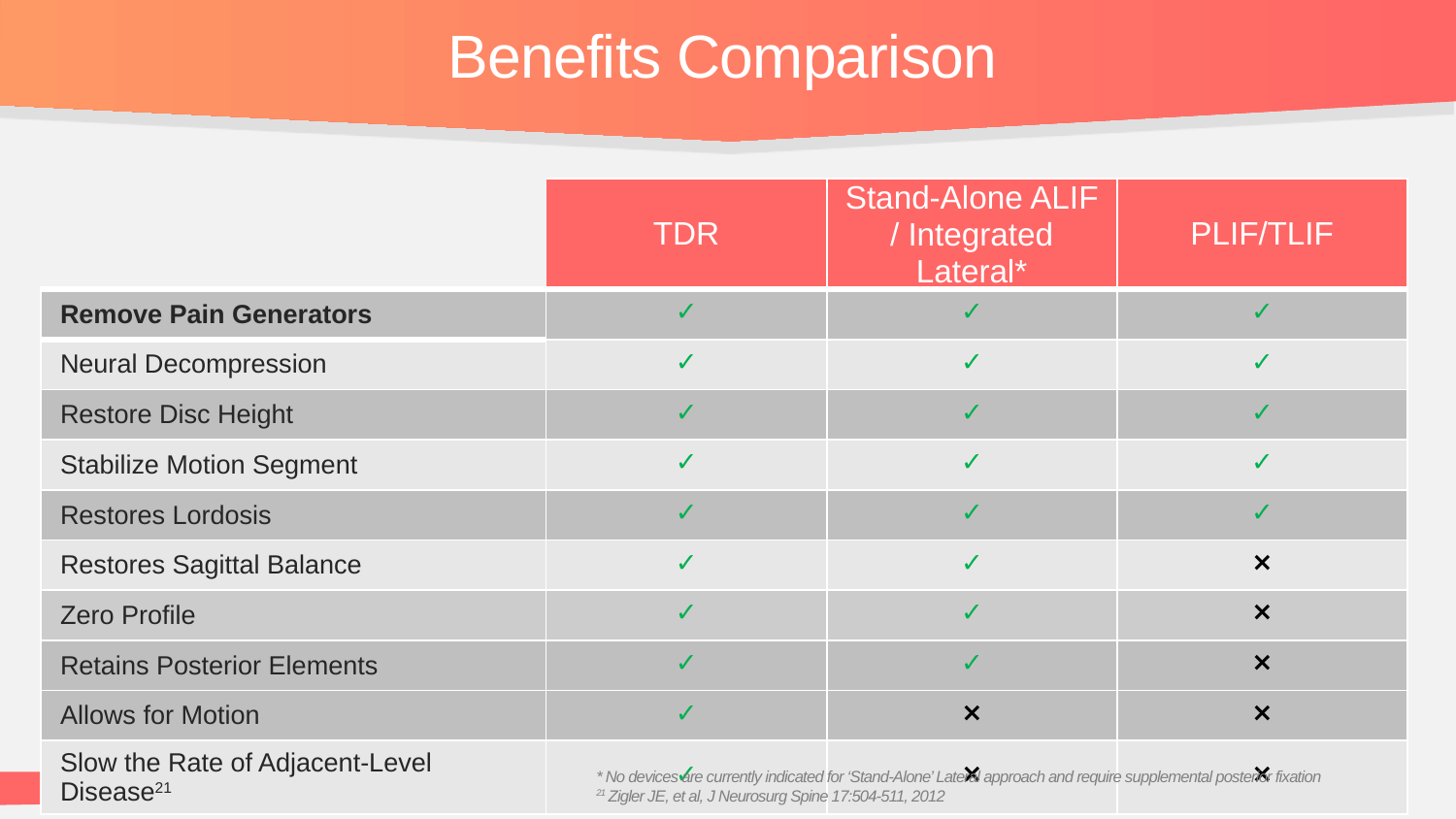

# Benefits Comparison
|  | TDR | Stand-Alone ALIF / Integrated Lateral\* | PLIF/TLIF |
| --- | --- | --- | --- |
| Remove Pain Generators | ✓ | ✓ | ✓ |
| Neural Decompression | ✓ | ✓ | ✓ |
| Restore Disc Height | ✓ | ✓ | ✓ |
| Stabilize Motion Segment | ✓ | ✓ | ✓ |
| Restores Lordosis | ✓ | ✓ | ✓ |
| Restores Sagittal Balance | ✓ | ✓ | ❌ |
| Zero Profile | ✓ | ✓ | ❌ |
| Retains Posterior Elements | ✓ | ✓ | ❌ |
| Allows for Motion | ✓ | ❌ | ❌ |
| Slow the Rate of Adjacent-Level Disease21 | ✓ | ❌ | ❌ |
* No devices are currently indicated for ‘Stand-Alone’ Lateral approach and require supplemental posterior fixation
21 Zigler JE, et al, J Neurosurg Spine 17:504-511, 2012